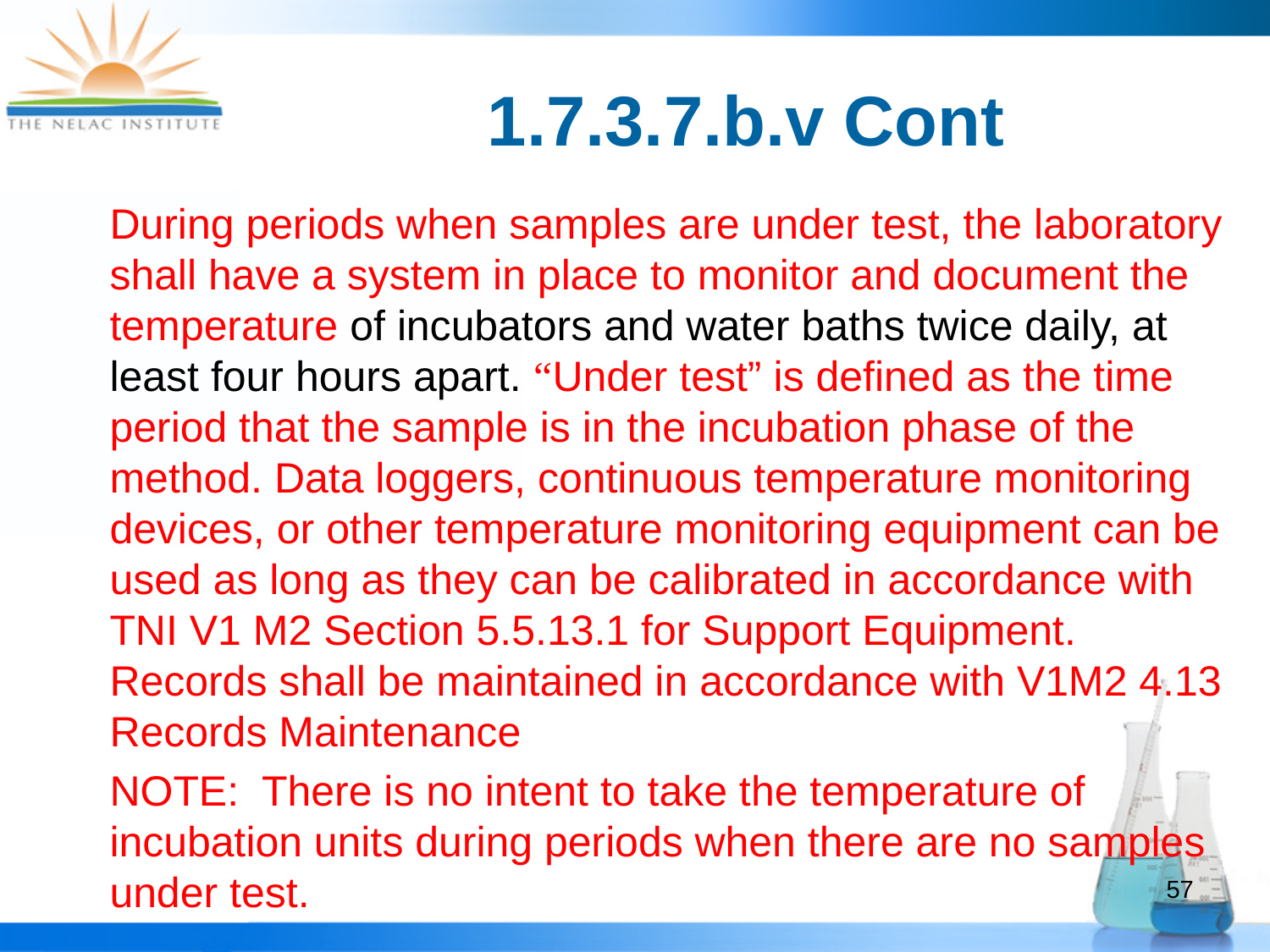

# 1.7.3.7.b.v Cont
During periods when samples are under test, the laboratory shall have a system in place to monitor and document the temperature of incubators and water baths twice daily, at least four hours apart. “Under test” is defined as the time period that the sample is in the incubation phase of the method. Data loggers, continuous temperature monitoring devices, or other temperature monitoring equipment can be used as long as they can be calibrated in accordance with TNI V1 M2 Section 5.5.13.1 for Support Equipment. Records shall be maintained in accordance with V1M2 4.13 Records Maintenance
NOTE:  There is no intent to take the temperature of incubation units during periods when there are no samples under test.
57